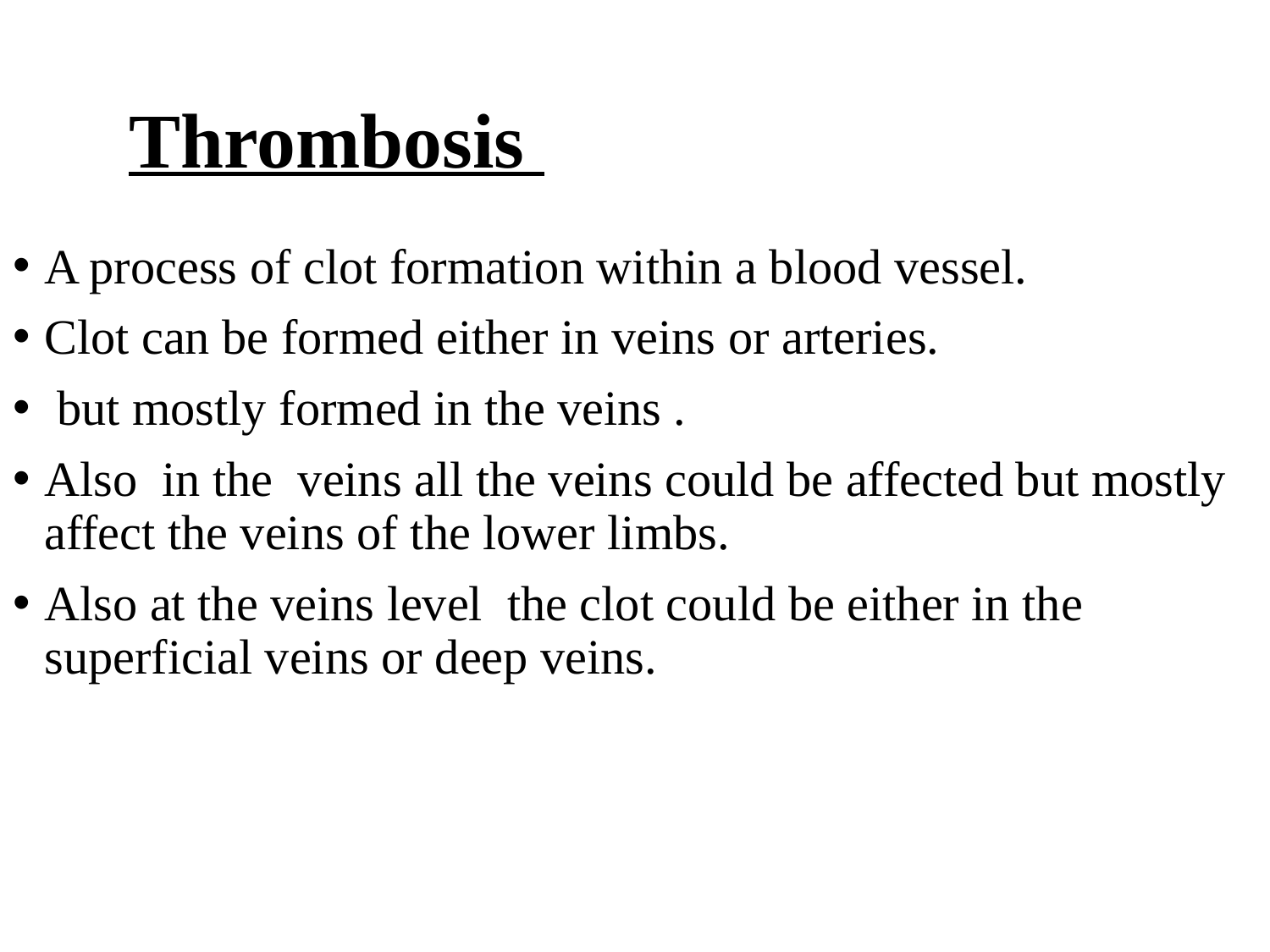

# Thrombosis
A process of clot formation within a blood vessel.
Clot can be formed either in veins or arteries.
 but mostly formed in the veins .
Also  in the  veins all the veins could be affected but mostly affect the veins of the lower limbs.
Also at the veins level  the clot could be either in the superficial veins or deep veins.